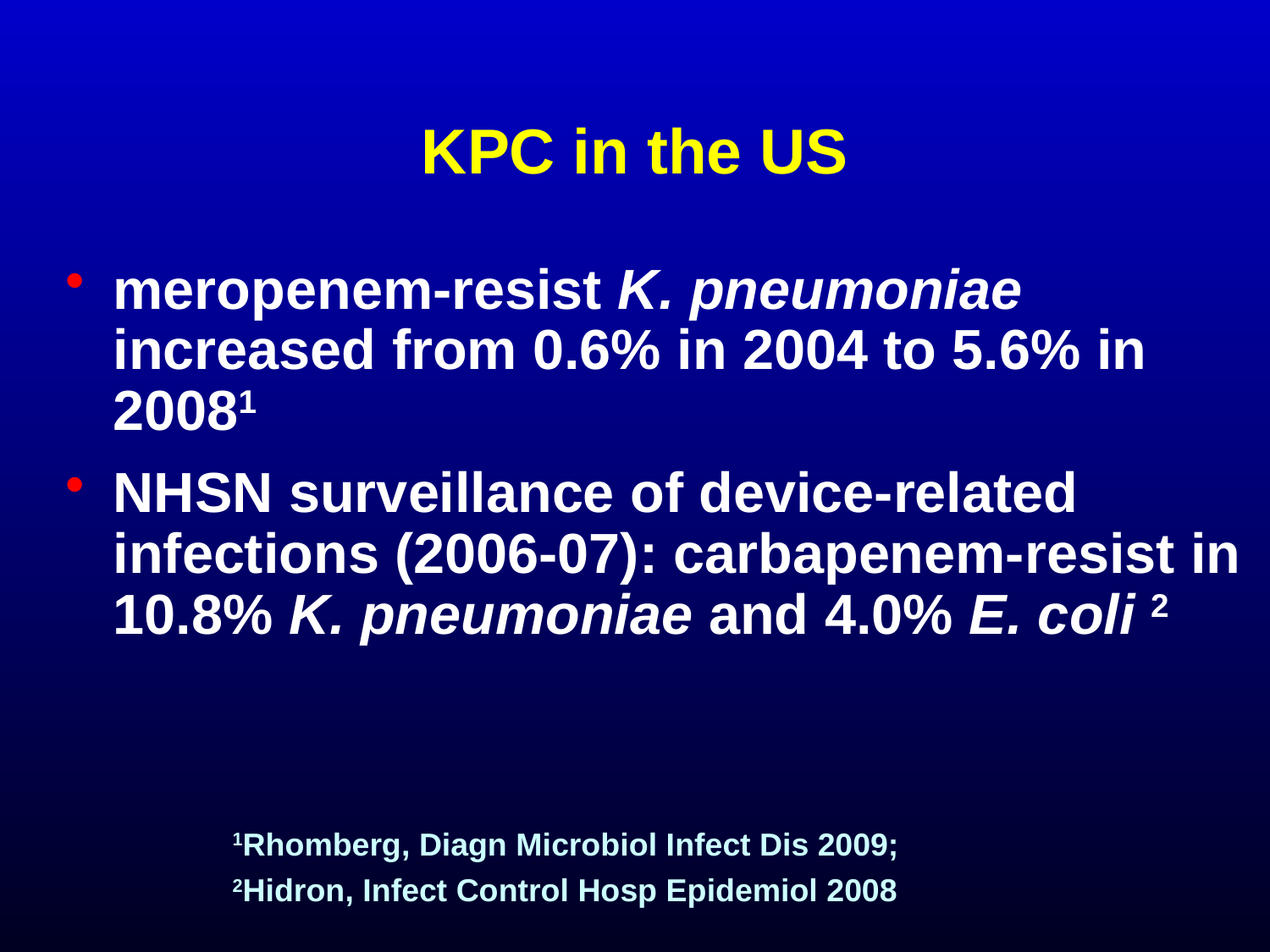

# KPC in the US
meropenem-resist K. pneumoniae increased from 0.6% in 2004 to 5.6% in 20081
NHSN surveillance of device-related infections (2006-07): carbapenem-resist in 10.8% K. pneumoniae and 4.0% E. coli 2
1Rhomberg, Diagn Microbiol Infect Dis 2009; 2Hidron, Infect Control Hosp Epidemiol 2008